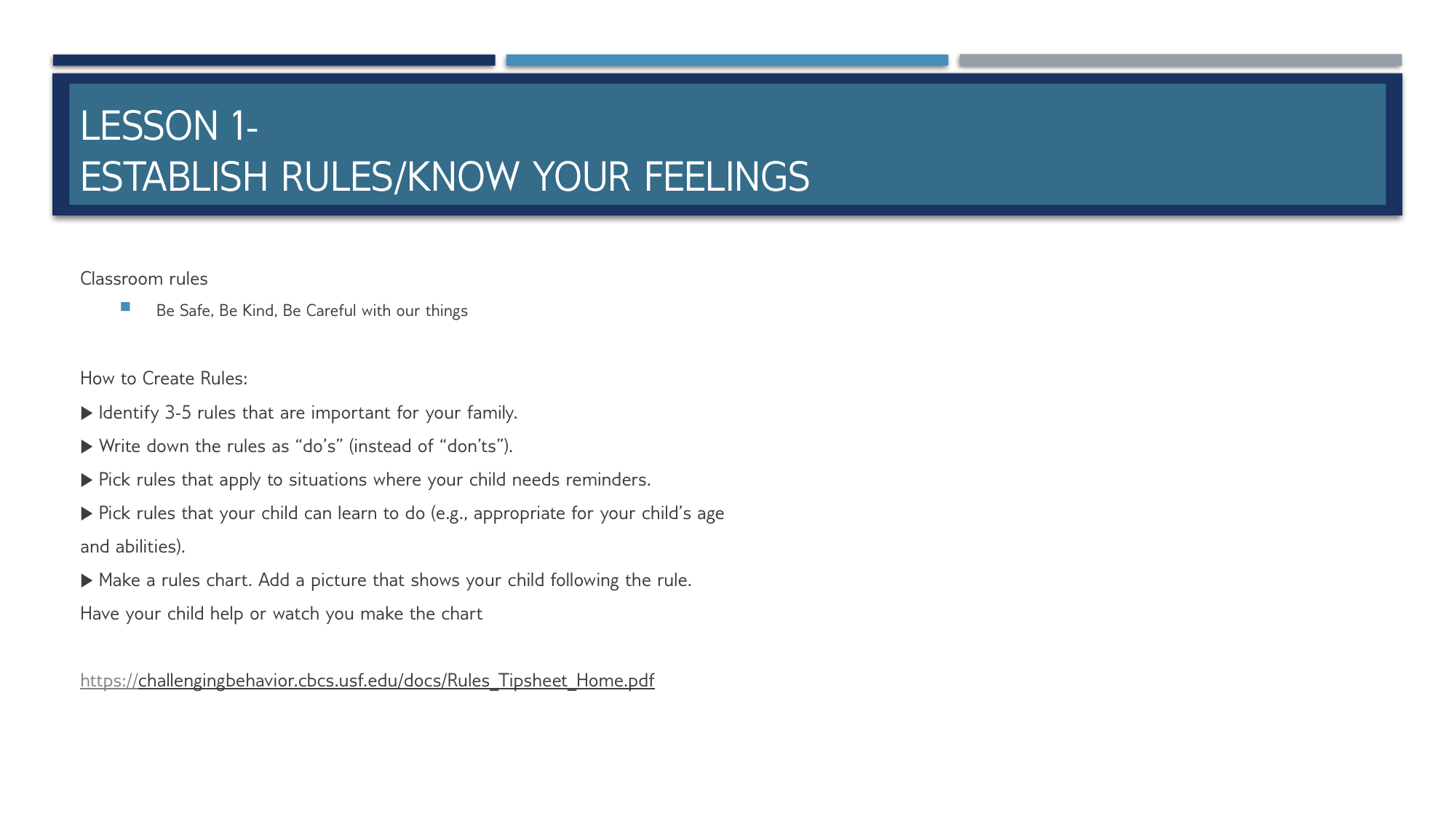

# Lesson 1- Establish Rules/Know your Feelings
Classroom rules
Be Safe, Be Kind, Be Careful with our things

How to Create Rules:
▶ Identify 3-5 rules that are important for your family.
▶ Write down the rules as “do’s” (instead of “don’ts”).
▶ Pick rules that apply to situations where your child needs reminders.
▶ Pick rules that your child can learn to do (e.g., appropriate for your child’s age
and abilities).
▶ Make a rules chart. Add a picture that shows your child following the rule.
Have your child help or watch you make the chart

https://challengingbehavior.cbcs.usf.edu/docs/Rules_Tipsheet_Home.pdf